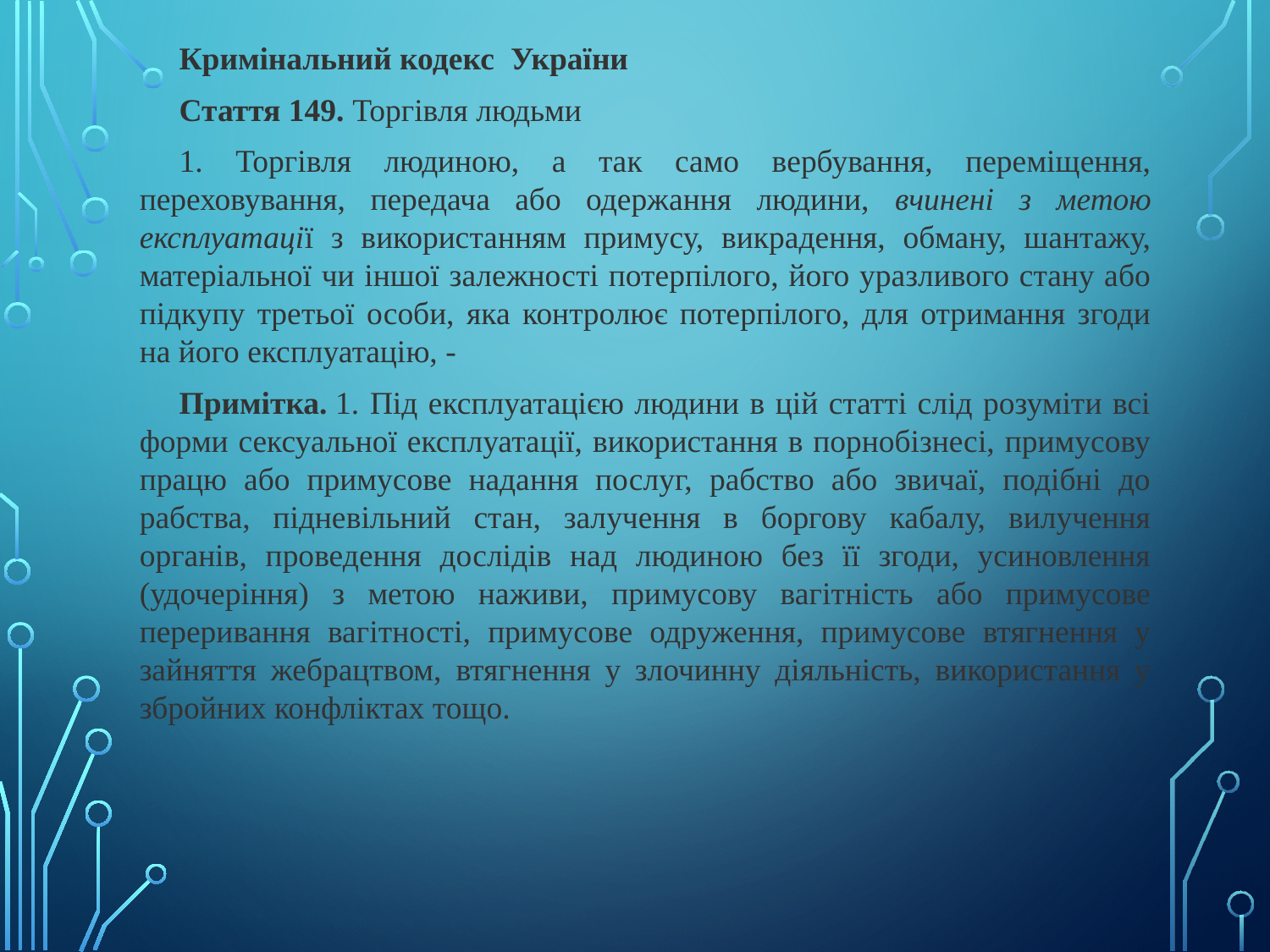

Кримінальний кодекс  України
Стаття 149. Торгівля людьми
1. Торгівля людиною, а так само вербування, переміщення, переховування, передача або одержання людини, вчинені з метою експлуатації з використанням примусу, викрадення, обману, шантажу, матеріальної чи іншої залежності потерпілого, його уразливого стану або підкупу третьої особи, яка контролює потерпілого, для отримання згоди на його експлуатацію, -
Примітка. 1. Під експлуатацією людини в цій статті слід розуміти всі форми сексуальної експлуатації, використання в порнобізнесі, примусову працю або примусове надання послуг, рабство або звичаї, подібні до рабства, підневільний стан, залучення в боргову кабалу, вилучення органів, проведення дослідів над людиною без її згоди, усиновлення (удочеріння) з метою наживи, примусову вагітність або примусове переривання вагітності, примусове одруження, примусове втягнення у зайняття жебрацтвом, втягнення у злочинну діяльність, використання у збройних конфліктах тощо.